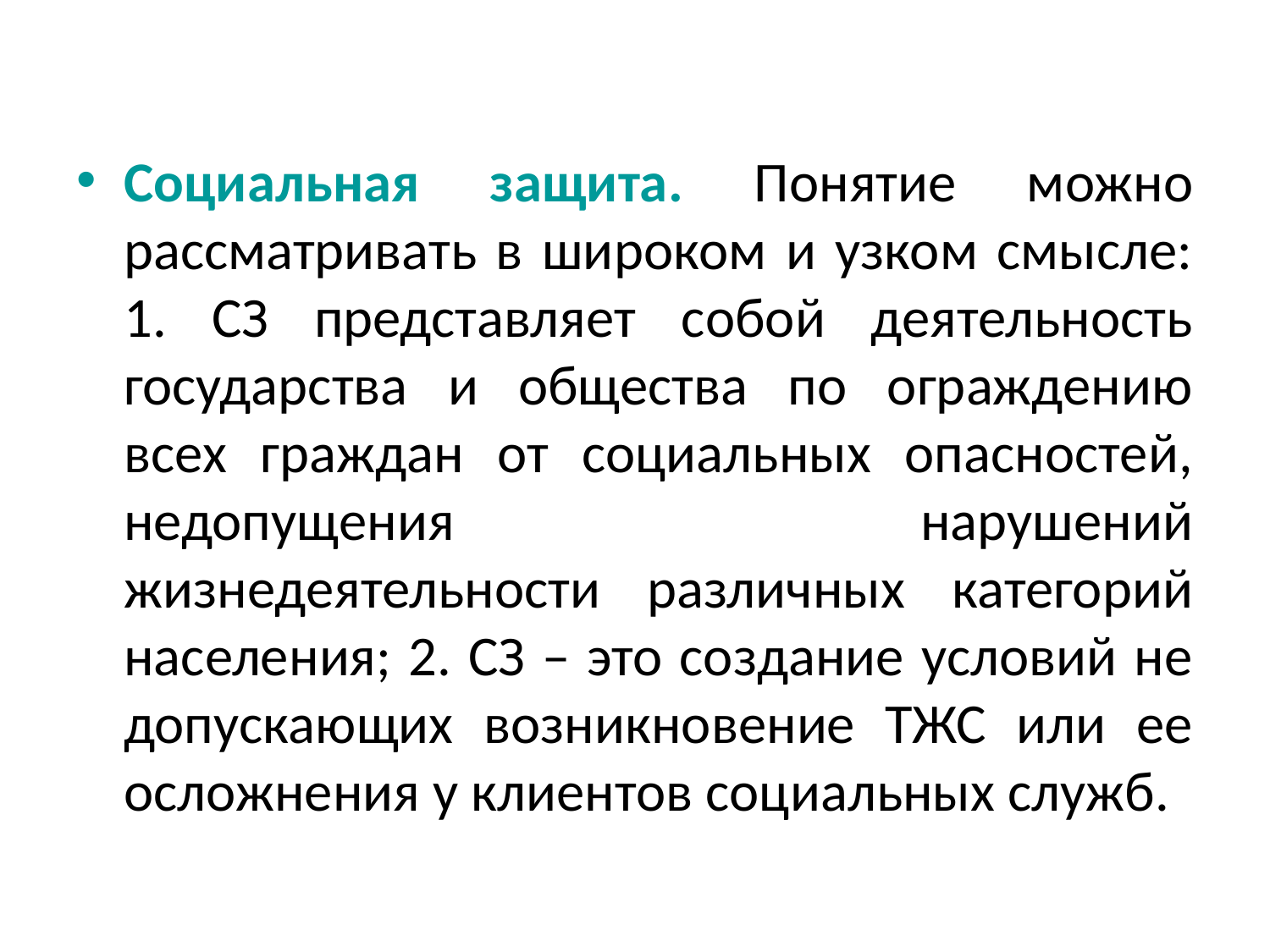

Социальная защита. Понятие можно рассматривать в широком и узком смысле: 1. СЗ представляет собой деятельность государства и общества по ограждению всех граждан от социальных опасностей, недопущения нарушений жизнедеятельности различных категорий населения; 2. СЗ – это создание условий не допускающих возникновение ТЖС или ее осложнения у клиентов социальных служб.